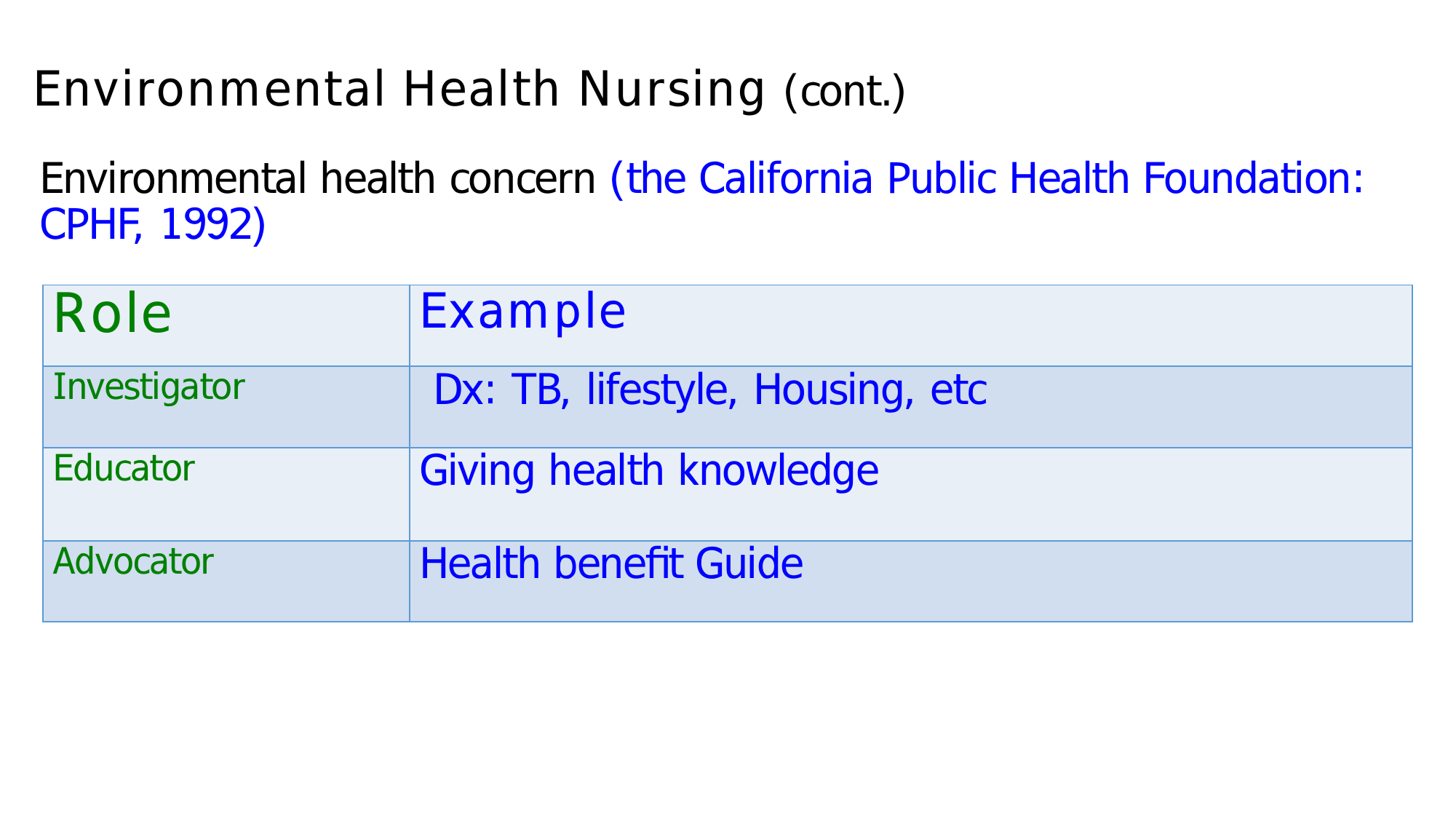

# Environmental Health Nursing (cont.)
Environmental health concern (the California Public Health Foundation: CPHF, 1992)
| Role | Example |
| --- | --- |
| Investigator | Dx: TB, lifestyle, Housing, etc |
| Educator | Giving health knowledge |
| Advocator | Health benefit Guide |